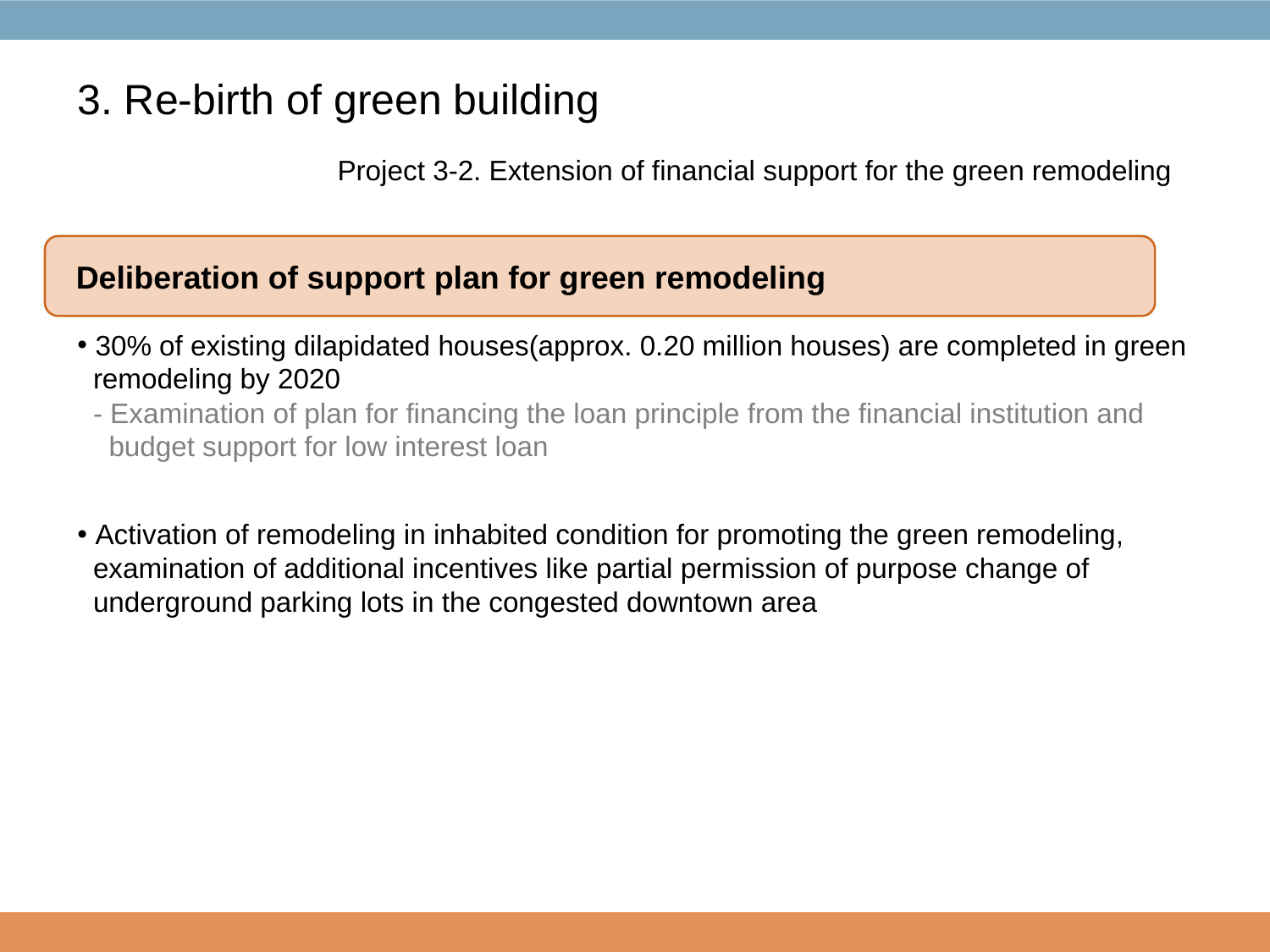

3. Re-birth of green building
Project 3-2. Extension of financial support for the green remodeling

Deliberation of support plan for green remodeling
 30% of existing dilapidated houses(approx. 0.20 million houses) are completed in green
  remodeling by 2020
  - Examination of plan for financing the loan principle from the financial institution and
    budget support for low interest loan
 Activation of remodeling in inhabited condition for promoting the green remodeling,
  examination of additional incentives like partial permission of purpose change of
  underground parking lots in the congested downtown area